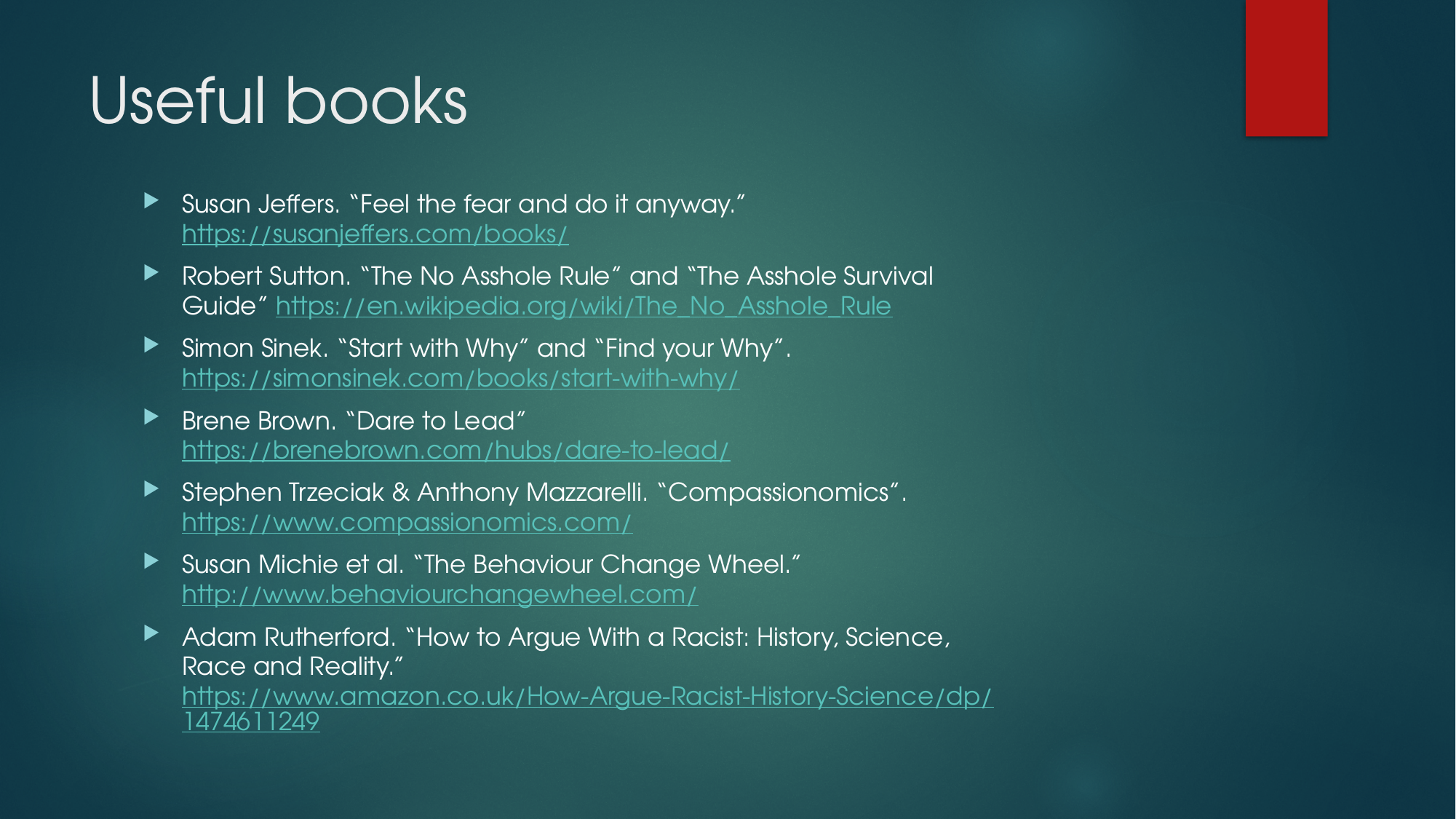

# Useful books
Susan Jeffers. “Feel the fear and do it anyway.” https://susanjeffers.com/books/
Robert Sutton. “The No Asshole Rule” and “The Asshole Survival Guide” https://en.wikipedia.org/wiki/The_No_Asshole_Rule
Simon Sinek. “Start with Why” and “Find your Why”. https://simonsinek.com/books/start-with-why/
Brene Brown. “Dare to Lead” https://brenebrown.com/hubs/dare-to-lead/
Stephen Trzeciak & Anthony Mazzarelli. “Compassionomics”. https://www.compassionomics.com/
Susan Michie et al. “The Behaviour Change Wheel.” http://www.behaviourchangewheel.com/
Adam Rutherford. “How to Argue With a Racist: History, Science, Race and Reality.” https://www.amazon.co.uk/How-Argue-Racist-History-Science/dp/1474611249